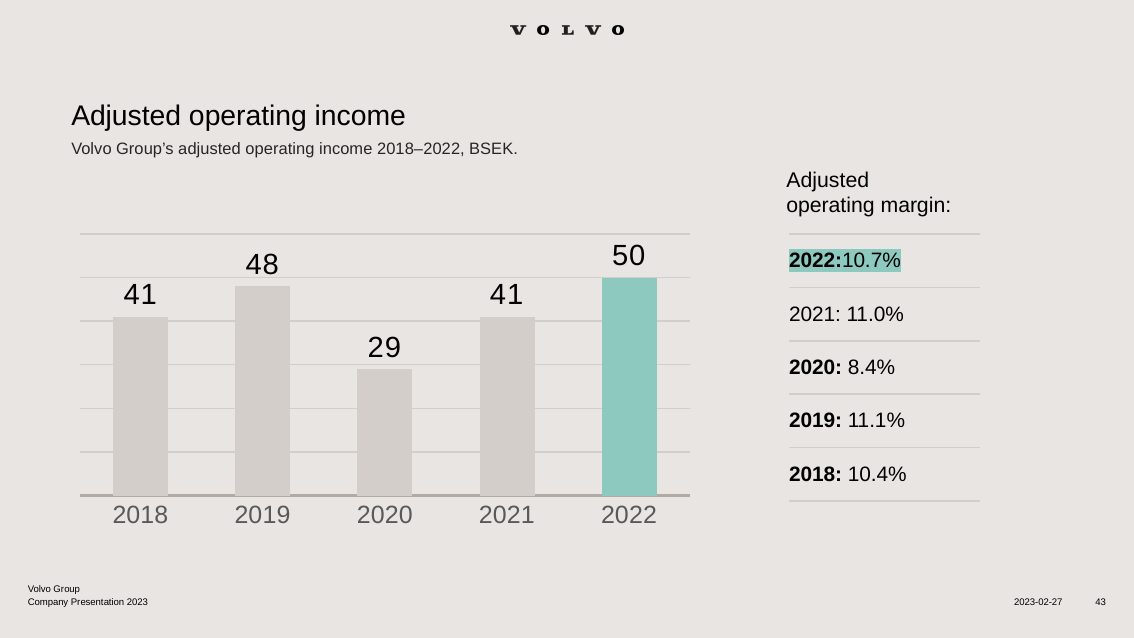

# Adjusted operating income
Volvo Group’s adjusted operating income 2018–2022, BSEK.
|  |
| --- |
| 2022:10.7% |
| 2021: 11.0% |
| 2020: 8.4% |
| 2019: 11.1% |
| 2018: 10.4% |
Adjusted
operating margin:

### Chart

| Category | Serie 1 |
|---|---|
| 2018 | 41.0 |
| 2019 | 48.0 |
| 2020 | 29.0 |
| 2021 | 41.0 |
| 2022 | 50.0 |
Company Presentation 2023
2023-02-27
43